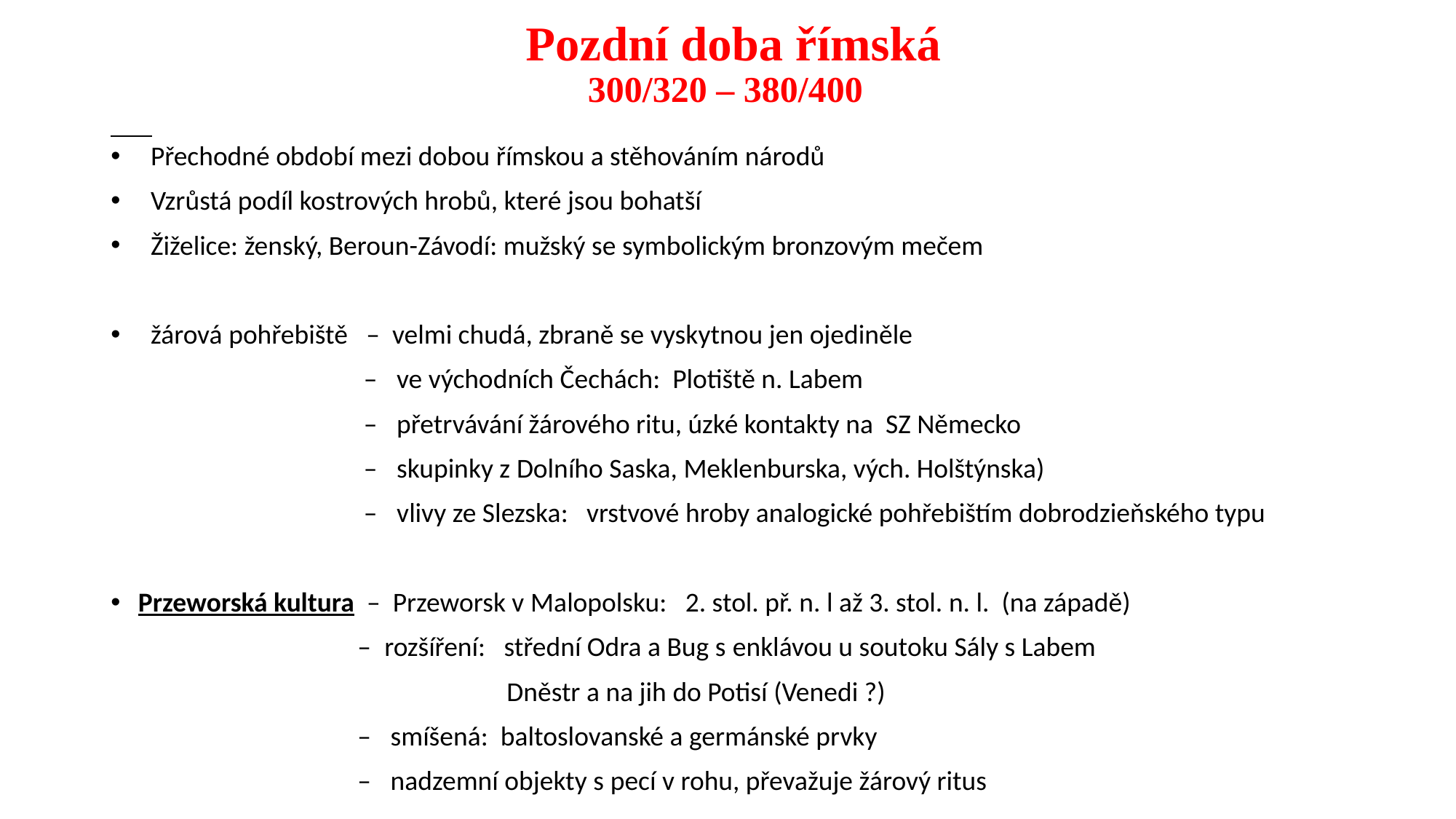

# Pozdní doba římská 300/320 – 380/400
  Přechodné období mezi dobou římskou a stěhováním národů
  Vzrůstá podíl kostrových hrobů, které jsou bohatší
  Žiželice: ženský, Beroun-Závodí: mužský se symbolickým bronzovým mečem

  žárová pohřebiště   –  velmi chudá, zbraně se vyskytnou jen ojediněle
                                         –   ve východních Čechách:  Plotiště n. Labem
                                         –   přetrvávání žárového ritu, úzké kontakty na  SZ Německo
                                         –   skupinky z Dolního Saska, Meklenburska, vých. Holštýnska)
                                         –   vlivy ze Slezska:   vrstvové hroby analogické pohřebištím dobrodzieňského typu

Przeworská kultura  –  Przeworsk v Malopolsku:   2. stol. př. n. l až 3. stol. n. l.  (na západě)
                                        –  rozšíření:   střední Odra a Bug s enklávou u soutoku Sály s Labem
                                                                Dněstr a na jih do Potisí (Venedi ?)
                                        –   smíšená:  baltoslovanské a germánské prvky
                                        –   nadzemní objekty s pecí v rohu, převažuje žárový ritus